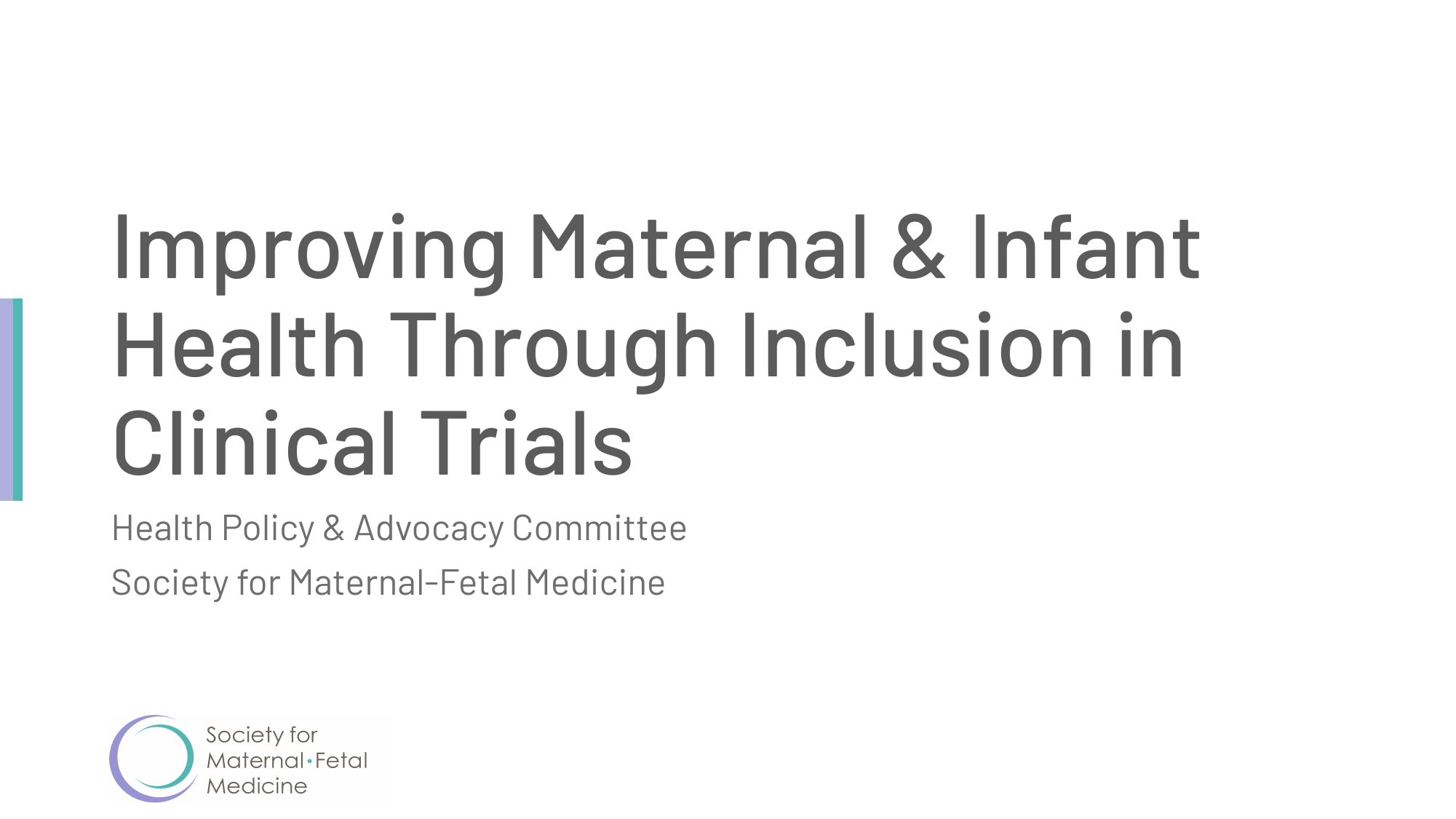

# Improving Maternal & Infant Health Through Inclusion in Clinical Trials
Health Policy & Advocacy Committee
Society for Maternal-Fetal Medicine